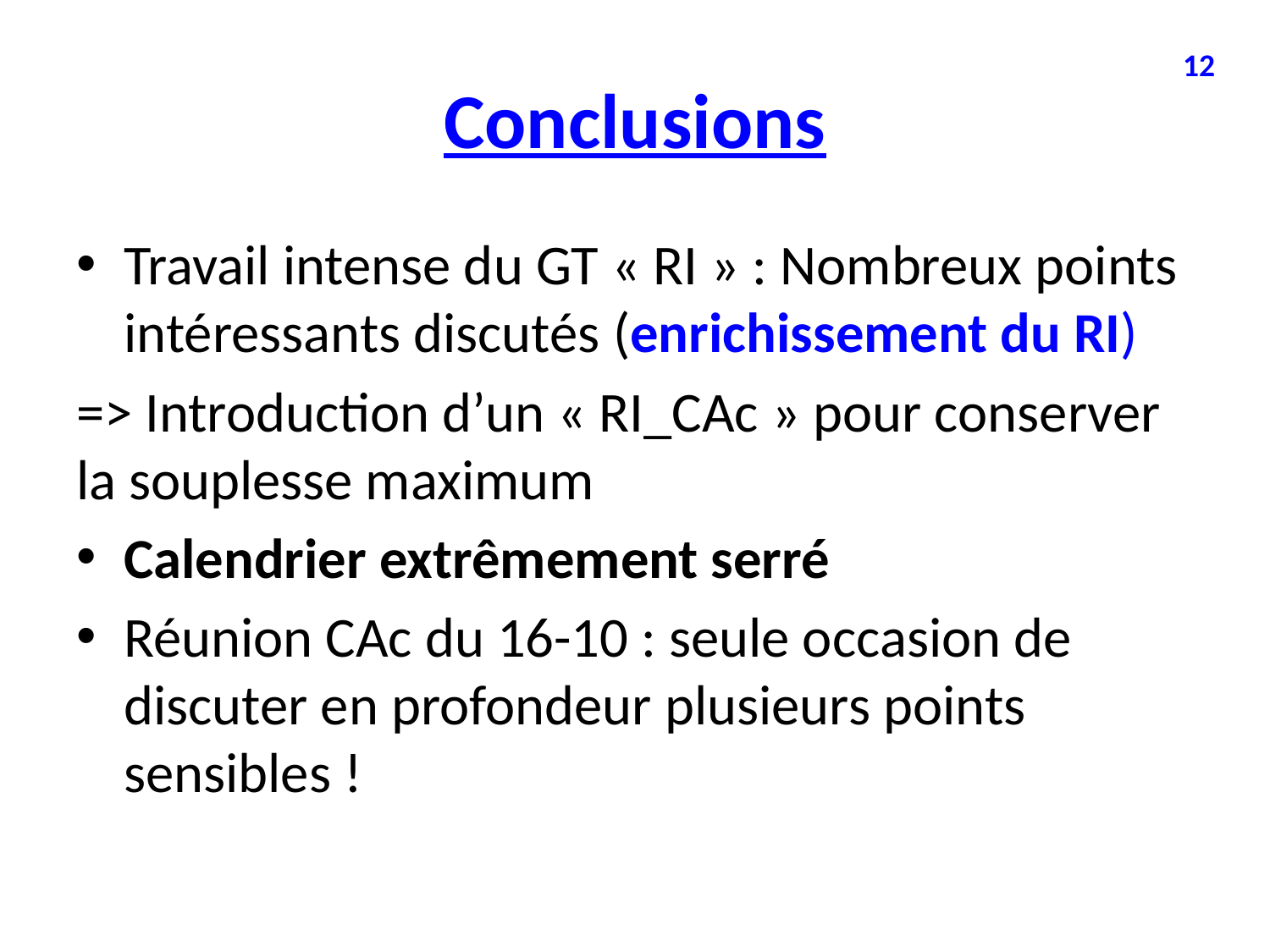

# Conclusions
12
Travail intense du GT « RI » : Nombreux points intéressants discutés (enrichissement du RI)
=> Introduction d’un « RI_CAc » pour conserver la souplesse maximum
Calendrier extrêmement serré
Réunion CAc du 16-10 : seule occasion de discuter en profondeur plusieurs points sensibles !